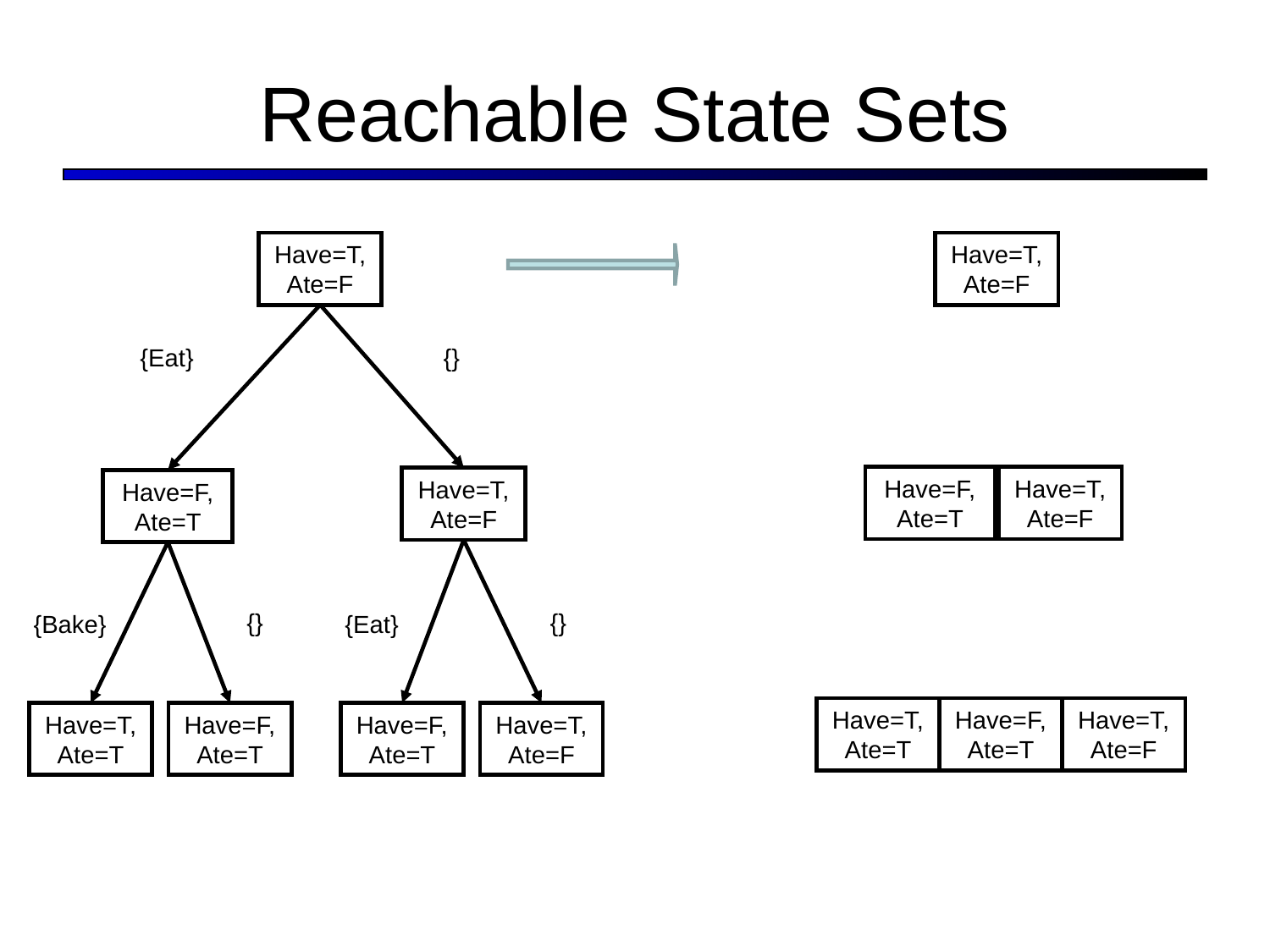

Reachable State Sets
Have=T,
Ate=F
Have=T,
Ate=F

{Eat}
{}
Have=F, Ate=T
Have=T,
Ate=F
Have=T, Ate=F
Have=F, Ate=T
{}
{}
{Bake}
{Eat}
Have=T, Ate=T
Have=F, Ate=T
Have=T, Ate=F
Have=T, Ate=T
Have=F, Ate=T
Have=F, Ate=T
Have=T, Ate=F